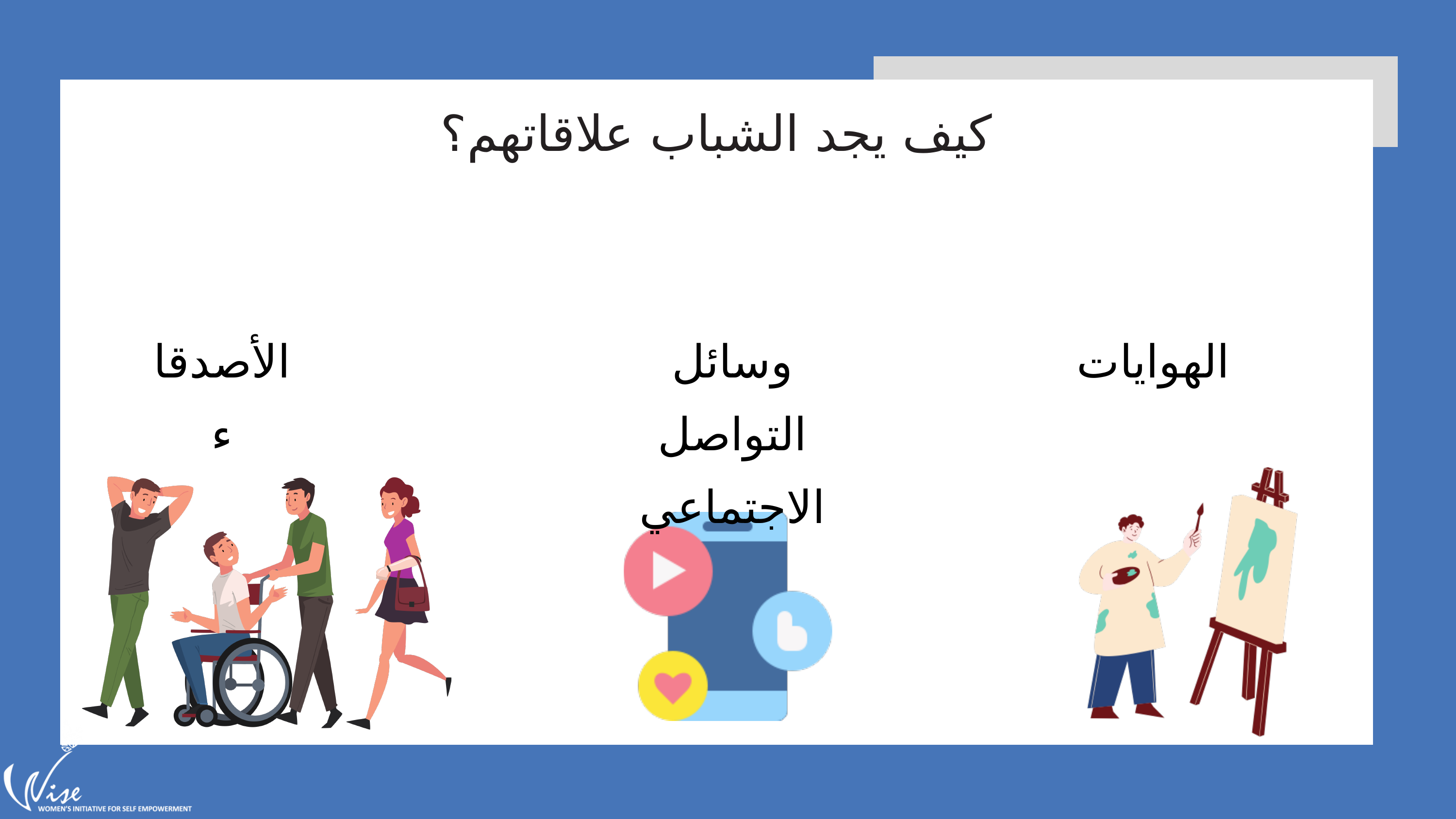

كيف يجد الشباب علاقاتهم؟
Not all young people are dating or in relationships...
الأصدقاء
وسائل التواصل الاجتماعي
الهوايات

 There is no “right” age to start dating but it does help to have tools to understand how to handle relationships with others.